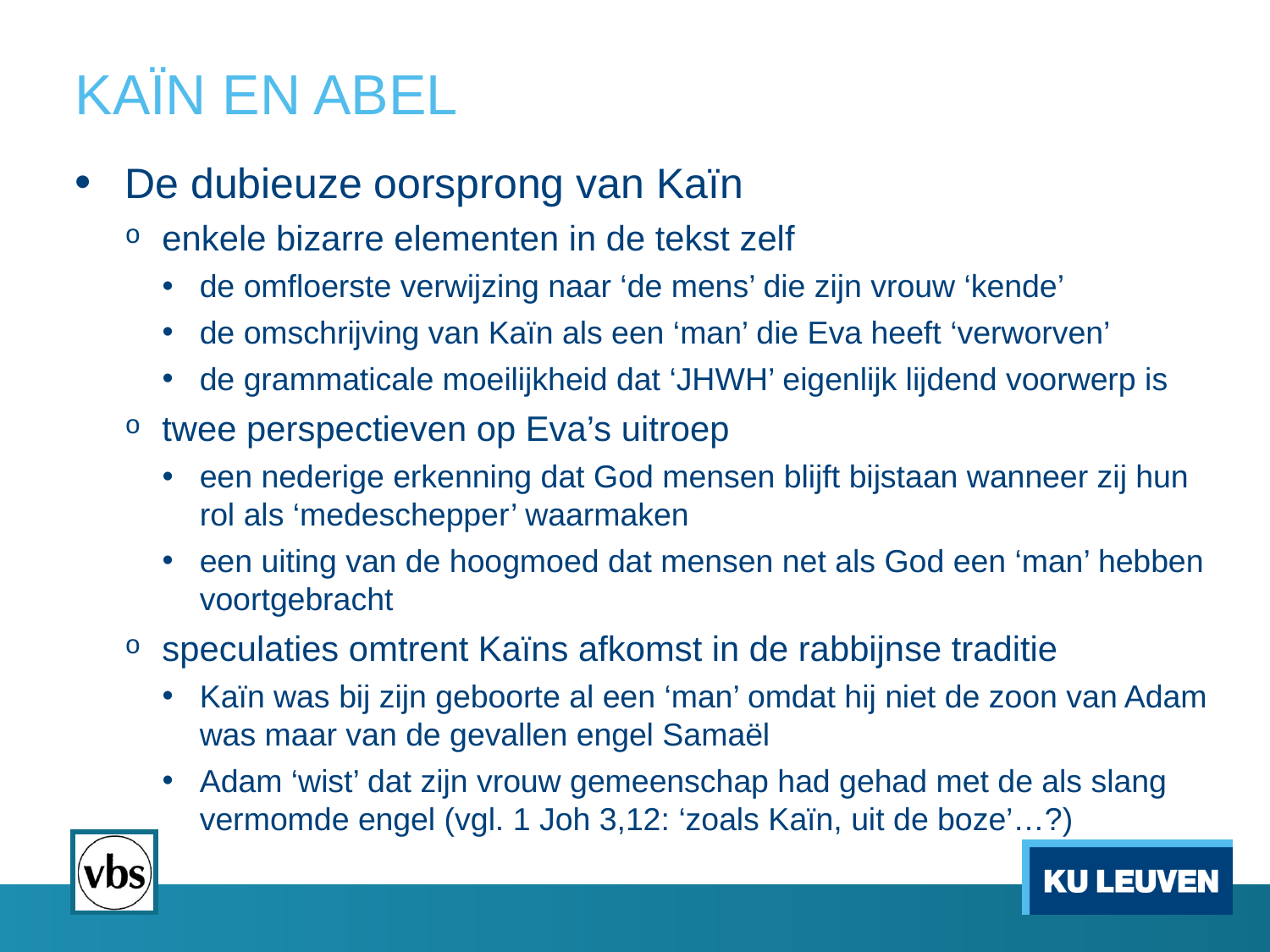

# KAÏN EN ABEL
De dubieuze oorsprong van Kaïn
enkele bizarre elementen in de tekst zelf
de omfloerste verwijzing naar ‘de mens’ die zijn vrouw ‘kende’
de omschrijving van Kaïn als een ‘man’ die Eva heeft ‘verworven’
de grammaticale moeilijkheid dat ‘JHWH’ eigenlijk lijdend voorwerp is
twee perspectieven op Eva’s uitroep
een nederige erkenning dat God mensen blijft bijstaan wanneer zij hun rol als ‘medeschepper’ waarmaken
een uiting van de hoogmoed dat mensen net als God een ‘man’ hebben voortgebracht
speculaties omtrent Kaïns afkomst in de rabbijnse traditie
Kaïn was bij zijn geboorte al een ‘man’ omdat hij niet de zoon van Adam was maar van de gevallen engel Samaël
Adam ‘wist’ dat zijn vrouw gemeenschap had gehad met de als slang vermomde engel (vgl. 1 Joh 3,12: ‘zoals Kaïn, uit de boze’…?)